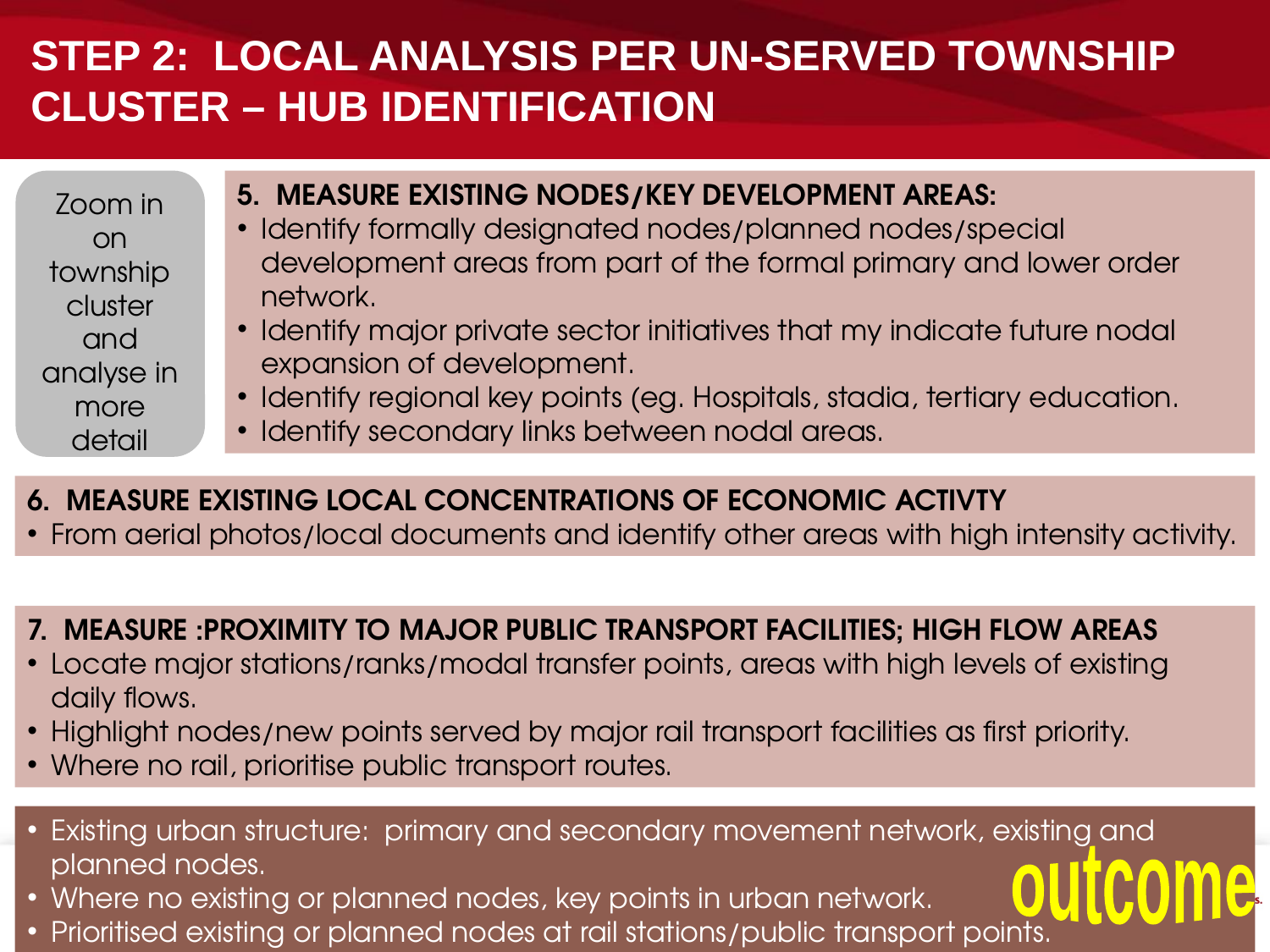

# STEP 2:  Local Analysis per Un-served Township Cluster – Hub Identification

Zoom in on township cluster and analyse in more detail
5.  MEASURE EXISTING NODES/KEY DEVELOPMENT AREAS:
Identify formally designated nodes/planned nodes/special development areas from part of the formal primary and lower order network.
Identify major private sector initiatives that my indicate future nodal expansion of development.
Identify regional key points (eg. Hospitals, stadia, tertiary education.
Identify secondary links between nodal areas.

6.  MEASURE EXISTING LOCAL CONCENTRATIONS OF ECONOMIC ACTIVTY
From aerial photos/local documents and identify other areas with high intensity activity.
7.  MEASURE :PROXIMITY TO MAJOR PUBLIC TRANSPORT FACILITIES; HIGH FLOW AREAS
Locate major stations/ranks/modal transfer points, areas with high levels of existing daily flows.
Highlight nodes/new points served by major rail transport facilities as first priority.
Where no rail, prioritise public transport routes.
Existing urban structure:  primary and secondary movement network, existing and planned nodes.
Where no existing or planned nodes, key points in urban network.
Prioritised existing or planned nodes at rail stations/public transport points.
outcome
47